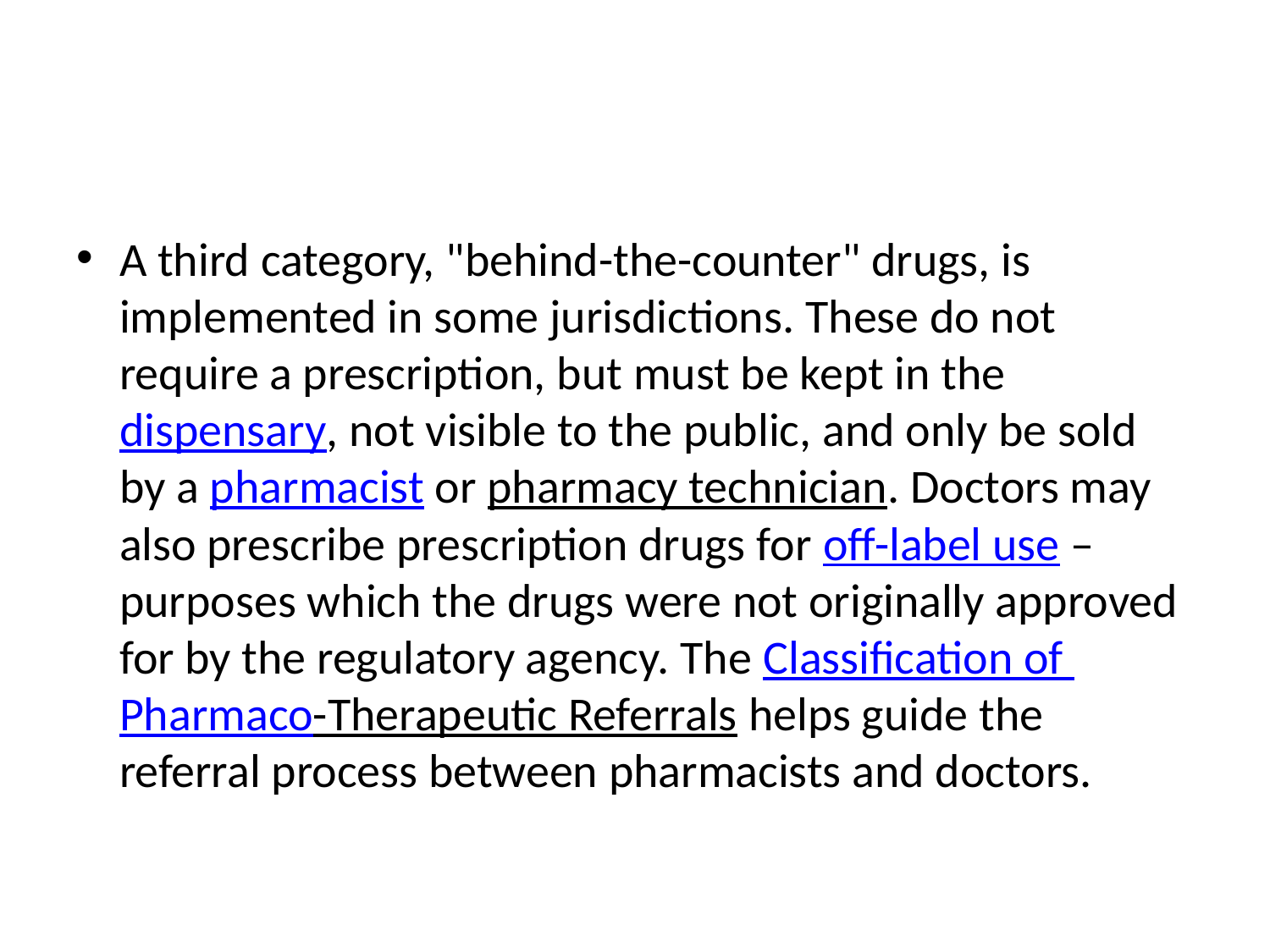

#
A third category, "behind-the-counter" drugs, is implemented in some jurisdictions. These do not require a prescription, but must be kept in the dispensary, not visible to the public, and only be sold by a pharmacist or pharmacy technician. Doctors may also prescribe prescription drugs for off-label use – purposes which the drugs were not originally approved for by the regulatory agency. The Classification of Pharmaco-Therapeutic Referrals helps guide the referral process between pharmacists and doctors.